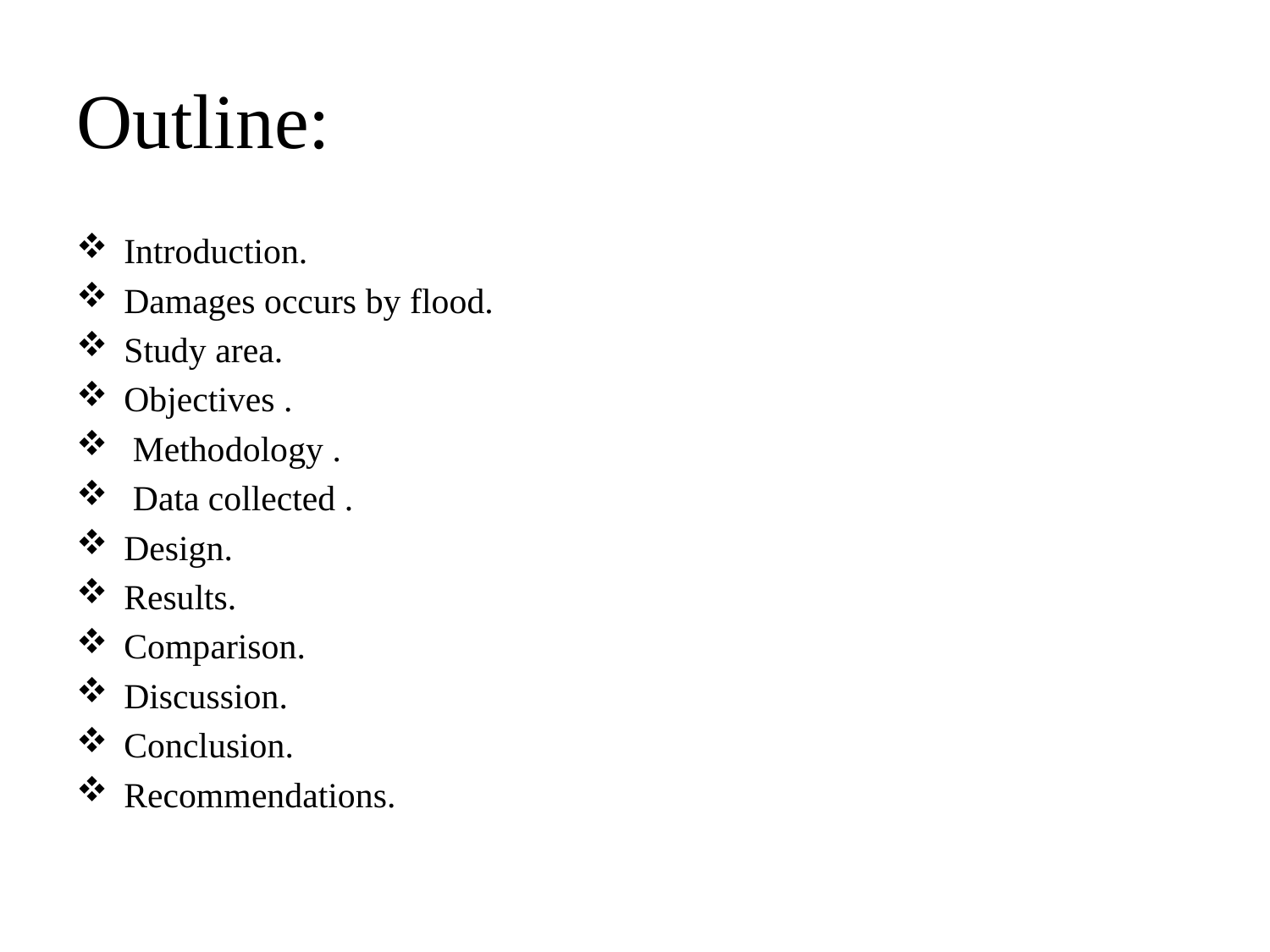

# Outline:
Introduction.
Damages occurs by flood.
Study area.
Objectives .
 Methodology .
 Data collected .
Design.
Results.
Comparison.
Discussion.
Conclusion.
Recommendations.